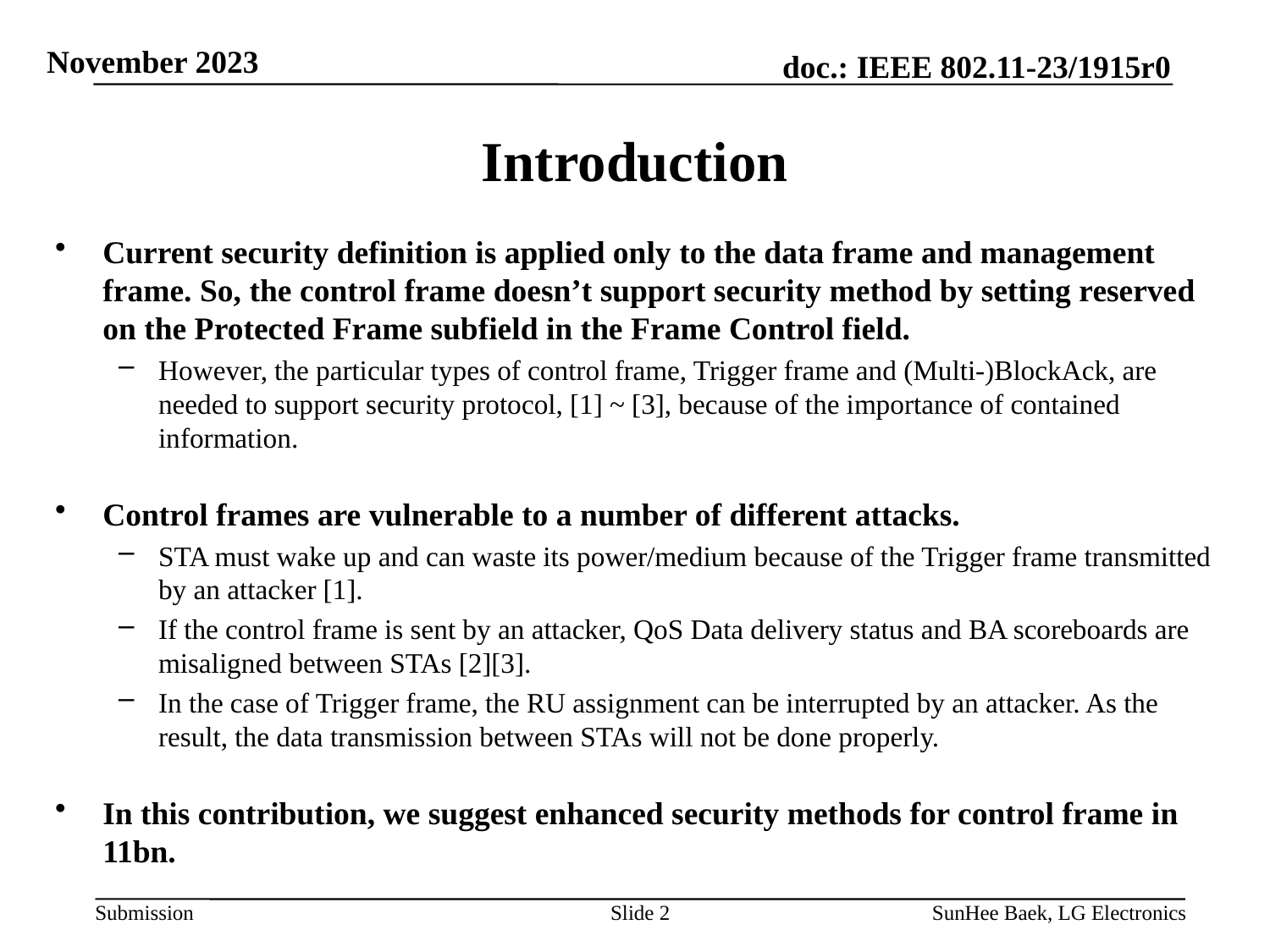

# Introduction
Current security definition is applied only to the data frame and management frame. So, the control frame doesn’t support security method by setting reserved on the Protected Frame subfield in the Frame Control field.
However, the particular types of control frame, Trigger frame and (Multi-)BlockAck, are needed to support security protocol, [1] ~ [3], because of the importance of contained information.

Control frames are vulnerable to a number of different attacks.
STA must wake up and can waste its power/medium because of the Trigger frame transmitted by an attacker [1].
If the control frame is sent by an attacker, QoS Data delivery status and BA scoreboards are misaligned between STAs [2][3].
In the case of Trigger frame, the RU assignment can be interrupted by an attacker. As the result, the data transmission between STAs will not be done properly.

In this contribution, we suggest enhanced security methods for control frame in 11bn.
Slide 2
SunHee Baek, LG Electronics